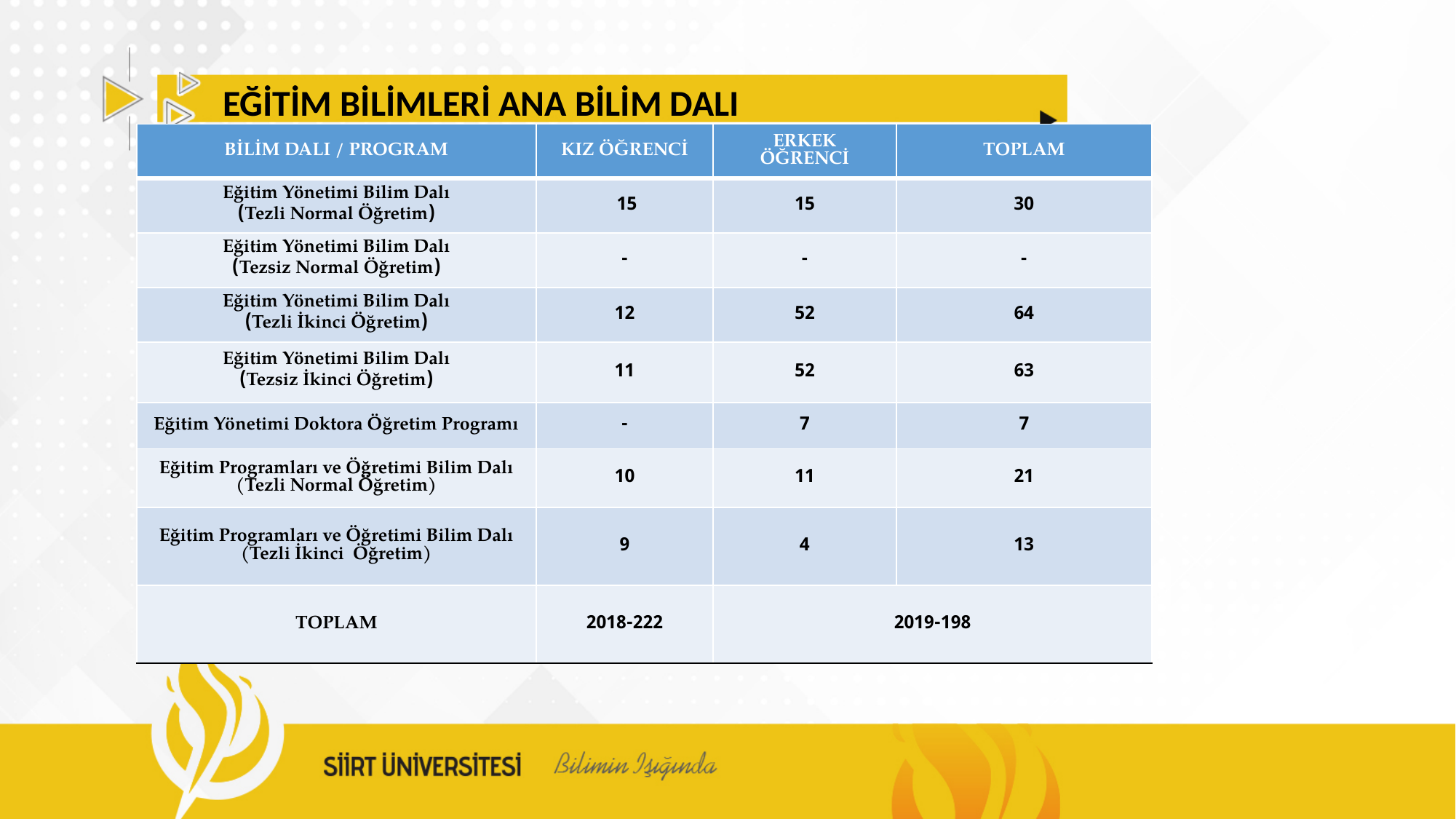

EĞİTİM BİLİMLERİ ANA BİLİM DALI

| BİLİM DALI / PROGRAM | KIZ ÖĞRENCİ | ERKEK ÖĞRENCİ | TOPLAM |
| --- | --- | --- | --- |
| Eğitim Yönetimi Bilim Dalı (Tezli Normal Öğretim) | 15 | 15 | 30 |
| Eğitim Yönetimi Bilim Dalı (Tezsiz Normal Öğretim) | - | - | - |
| Eğitim Yönetimi Bilim Dalı (Tezli İkinci Öğretim) | 12 | 52 | 64 |
| Eğitim Yönetimi Bilim Dalı (Tezsiz İkinci Öğretim) | 11 | 52 | 63 |
| Eğitim Yönetimi Doktora Öğretim Programı | - | 7 | 7 |
| Eğitim Programları ve Öğretimi Bilim Dalı (Tezli Normal Öğretim) | 10 | 11 | 21 |
| Eğitim Programları ve Öğretimi Bilim Dalı (Tezli İkinci Öğretim) | 9 | 4 | 13 |
| TOPLAM | 2018-222 | 2019-198 |  |